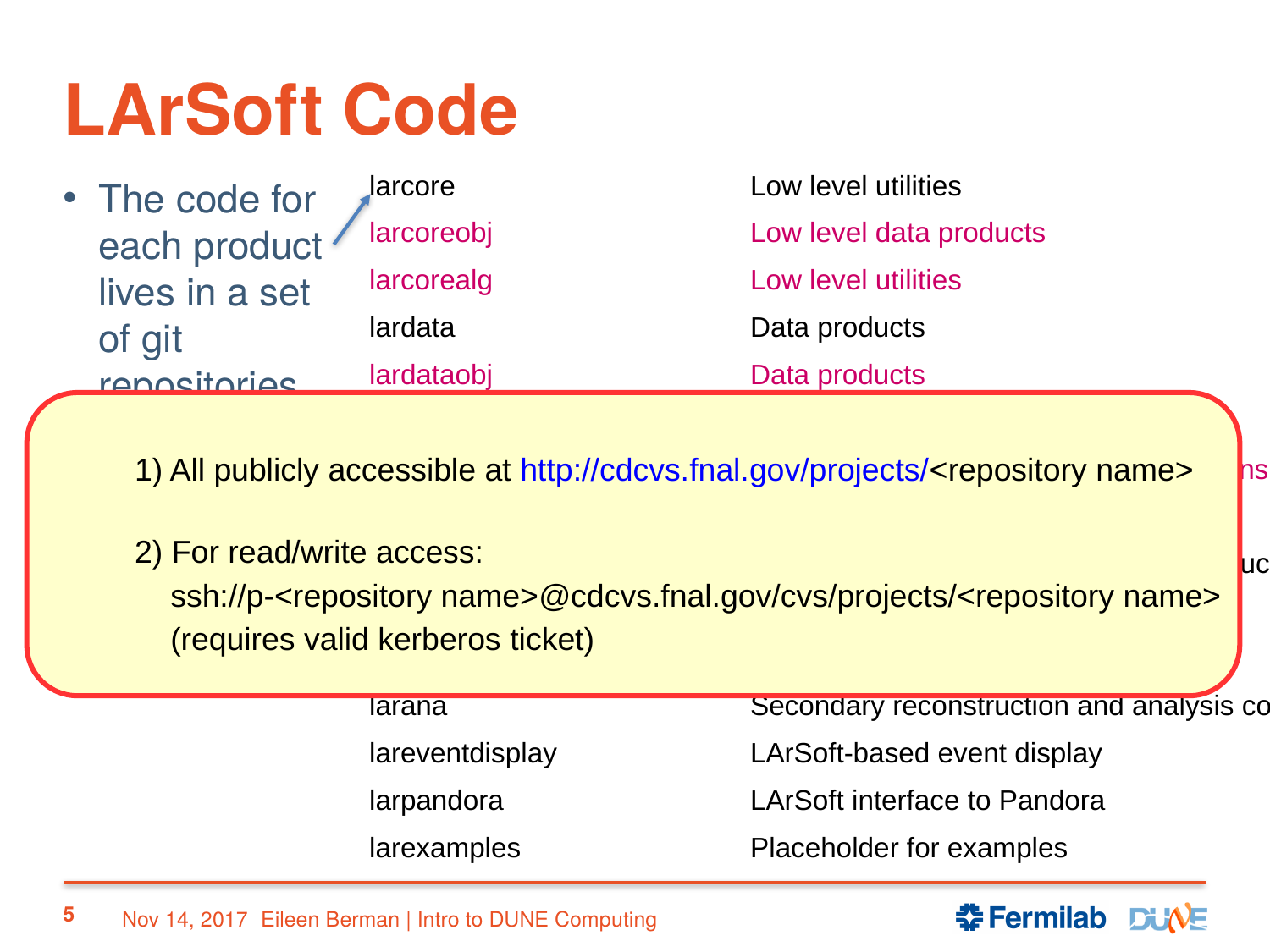

# LArSoft Code
larcore			Low level utilities
larcoreobj			Low level data products
larcorealg			Low level utilities
lardata			Data products
lardataobj			Data products
lartoolobj			Low level art tool interfaces (new!)
larsimtool			Low level simulation tool implementations (new!)
lardataalg			Low level algorithms
larevt			Low level algorithms that use data products
larsim			Simulation code
larreco			Primary reconstruction code
larana			Secondary reconstruction and analysis code
lareventdisplay		LArSoft-based event display
larpandora		LArSoft interface to Pandora
larexamples		Placeholder for examples
The code for each product lives in a set of git repositories at Fermilab

1) All publicly accessible at http://cdcvs.fnal.gov/projects/<repository name>

2) For read/write access:
    ssh://p-<repository name>@cdcvs.fnal.gov/cvs/projects/<repository name>
    (requires valid kerberos ticket)
5
Nov 14, 2017
Eileen Berman | Intro to DUNE Computing